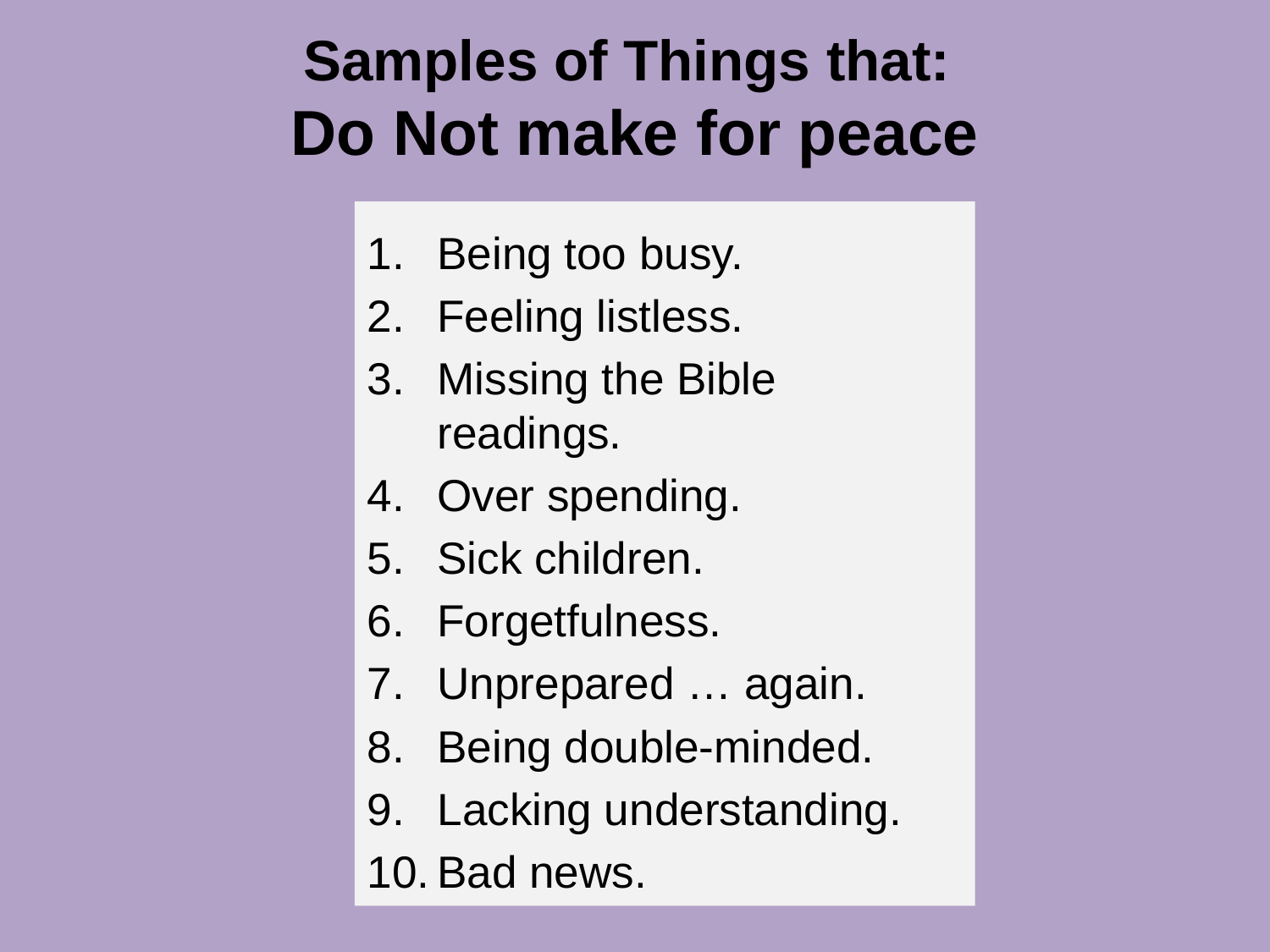

# Samples of Things that: Do Not make for peace

Being too busy.
Feeling listless.
Missing the Bible readings.
Over spending.
Sick children.
Forgetfulness.
Unprepared … again.
Being double-minded.
Lacking understanding.
Bad news.